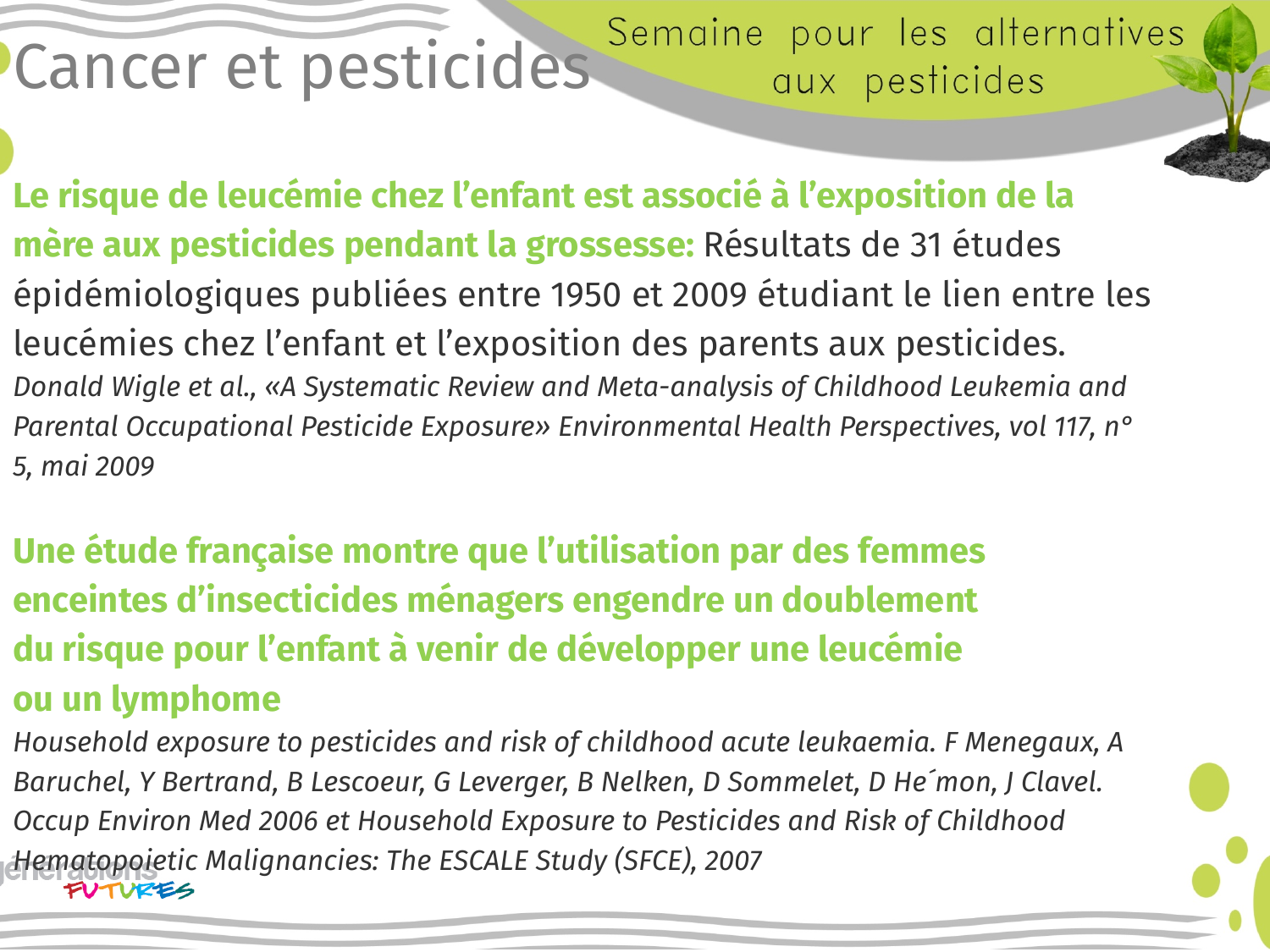

# Cancer et pesticides
Le risque de leucémie chez l’enfant est associé à l’exposition de la
mère aux pesticides pendant la grossesse: Résultats de 31 études
épidémiologiques publiées entre 1950 et 2009 étudiant le lien entre les
leucémies chez l’enfant et l’exposition des parents aux pesticides.
Donald Wigle et al., «A Systematic Review and Meta-analysis of Childhood Leukemia and
Parental Occupational Pesticide Exposure» Environmental Health Perspectives, vol 117, n°
5, mai 2009

Une étude française montre que l’utilisation par des femmes
enceintes d’insecticides ménagers engendre un doublement
du risque pour l’enfant à venir de développer une leucémie
ou un lymphome
Household exposure to pesticides and risk of childhood acute leukaemia. F Menegaux, A
Baruchel, Y Bertrand, B Lescoeur, G Leverger, B Nelken, D Sommelet, D He´mon, J Clavel.
Occup Environ Med 2006 et Household Exposure to Pesticides and Risk of Childhood
Hematopoietic Malignancies: The ESCALE Study (SFCE), 2007